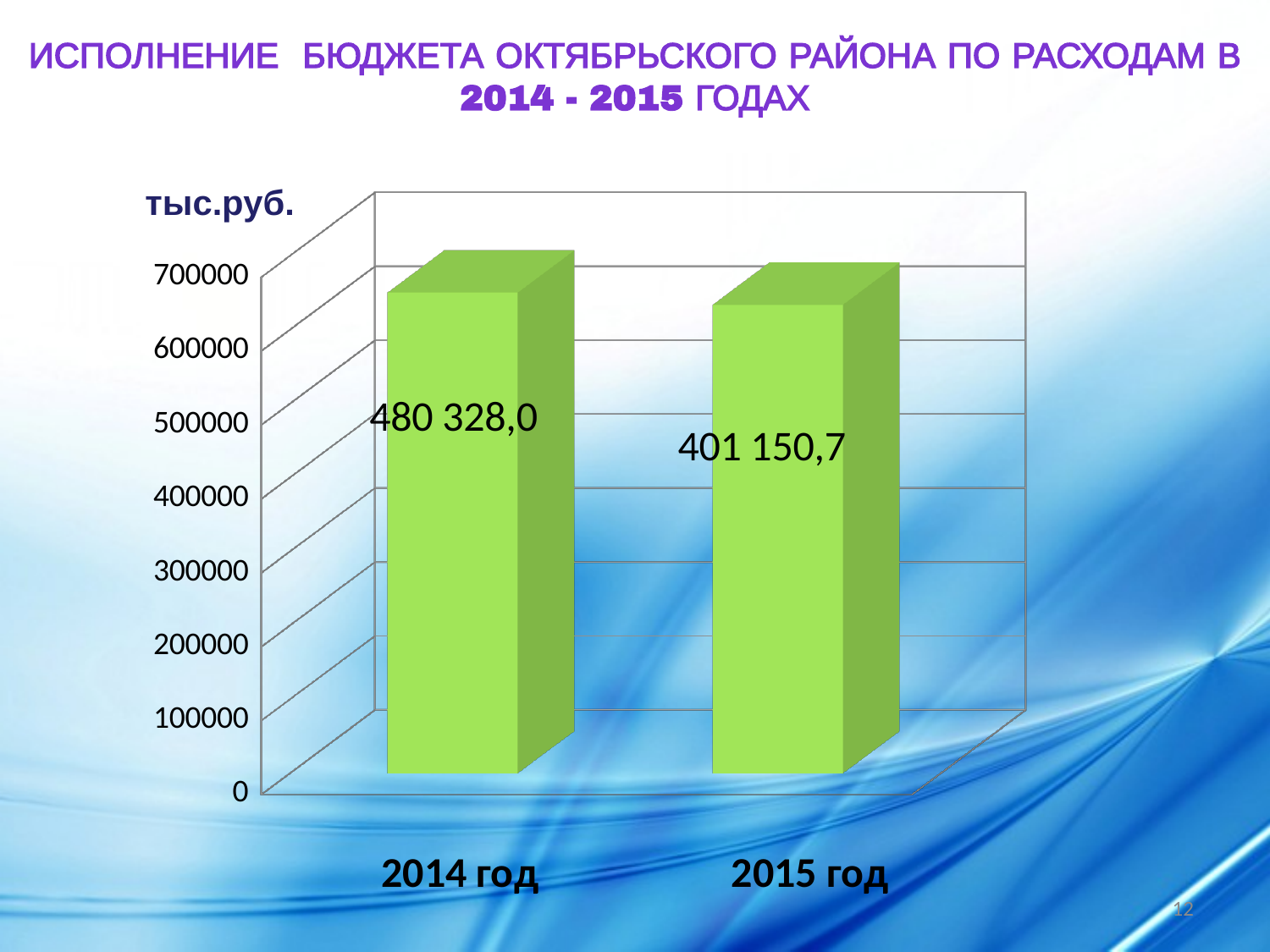

Исполнение  бюджета октябрьского района по расходам в 2014 - 2015 годах
тыс.руб.

[unsupported chart]

2014 год
2015 год
12